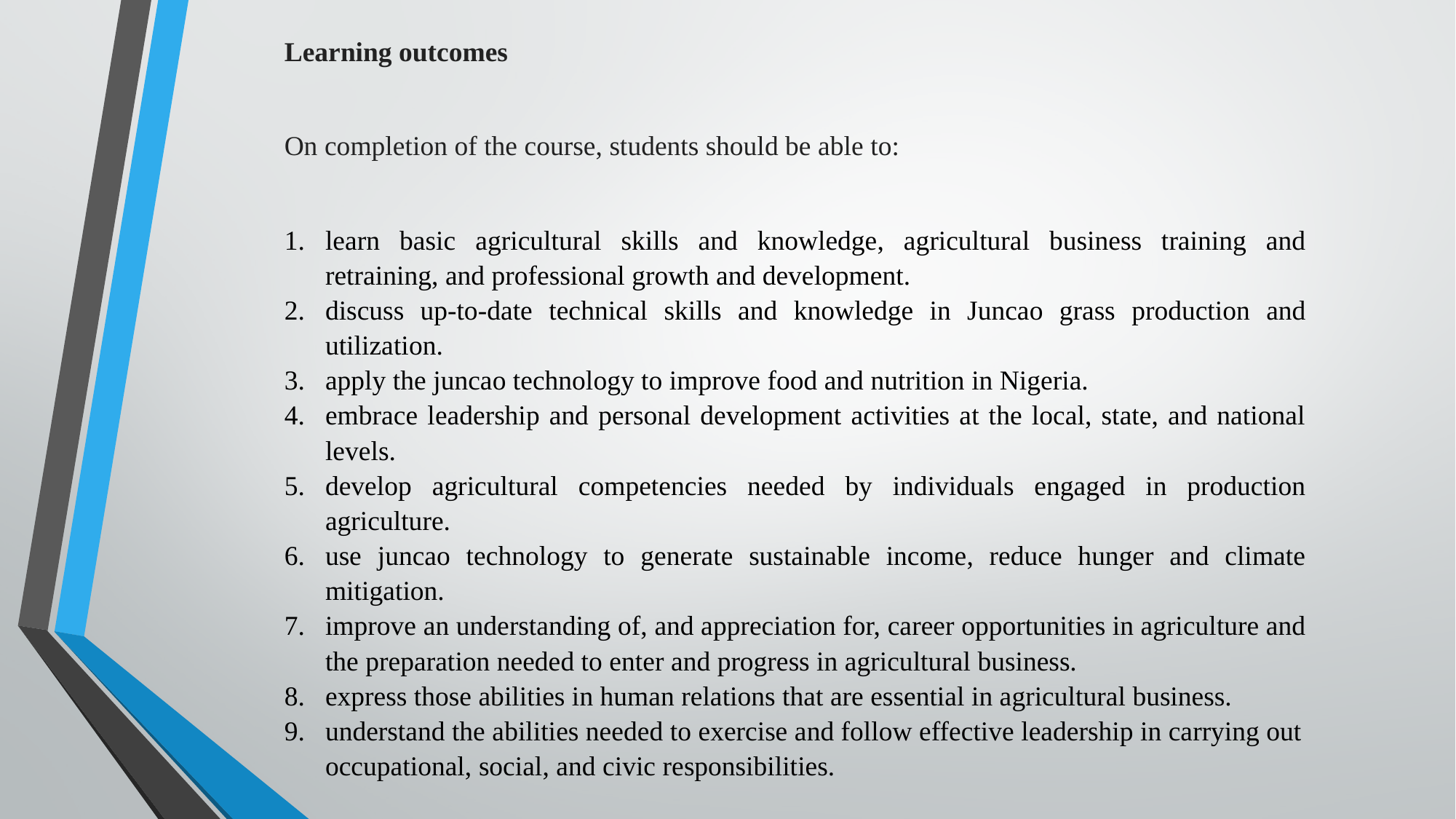

Learning outcomes

On completion of the course, students should be able to:

learn basic agricultural skills and knowledge, agricultural business training and retraining, and professional growth and development.
discuss up-to-date technical skills and knowledge in Juncao grass production and utilization.
apply the juncao technology to improve food and nutrition in Nigeria.
embrace leadership and personal development activities at the local, state, and national levels.
develop agricultural competencies needed by individuals engaged in production agriculture.
use juncao technology to generate sustainable income, reduce hunger and climate mitigation.
improve an understanding of, and appreciation for, career opportunities in agriculture and the preparation needed to enter and progress in agricultural business.
express those abilities in human relations that are essential in agricultural business.
understand the abilities needed to exercise and follow effective leadership in carrying out occupational, social, and civic responsibilities.